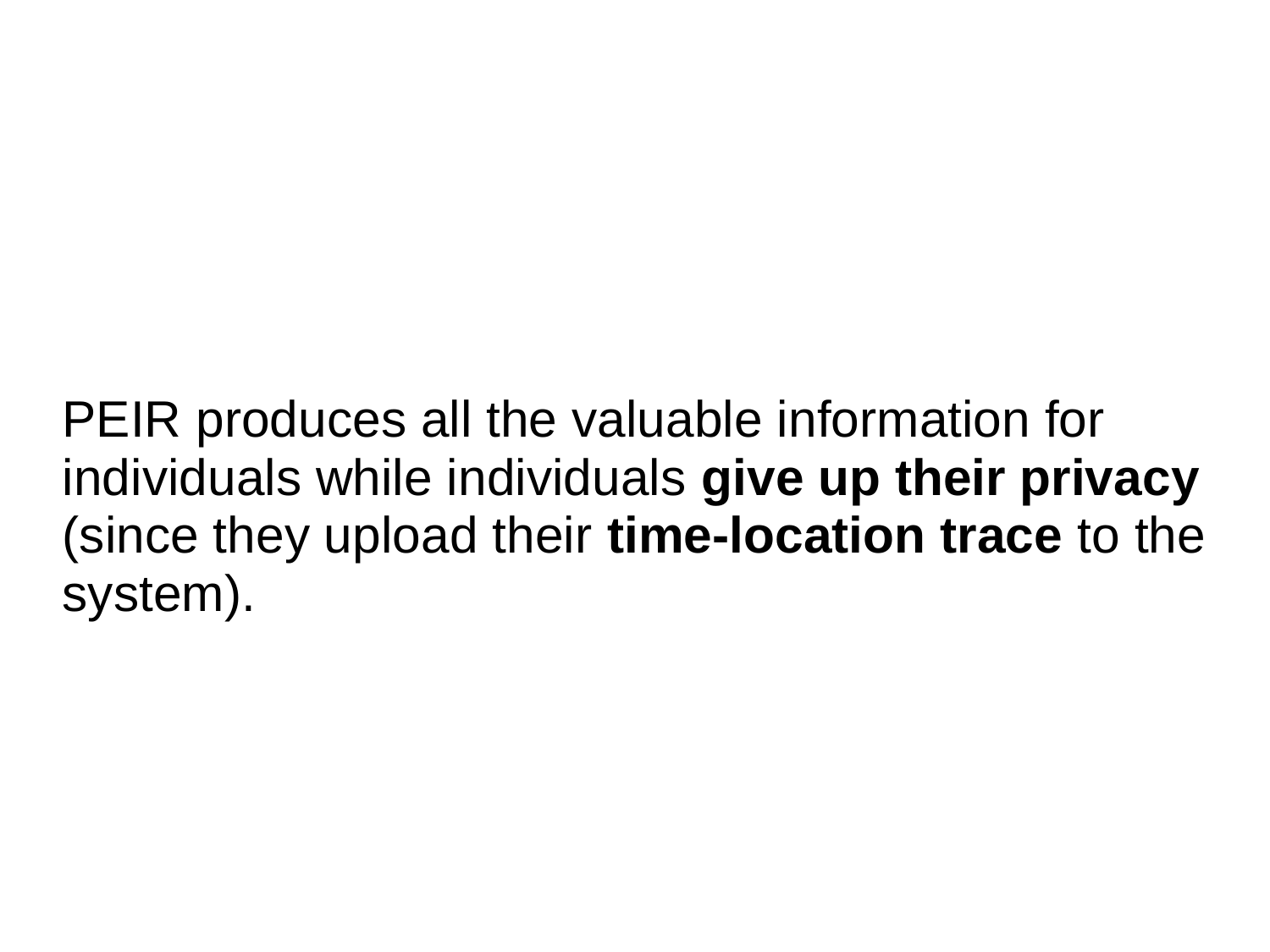

#

PEIR produces all the valuable information for individuals while individuals give up their privacy (since they upload their time-location trace to the system).